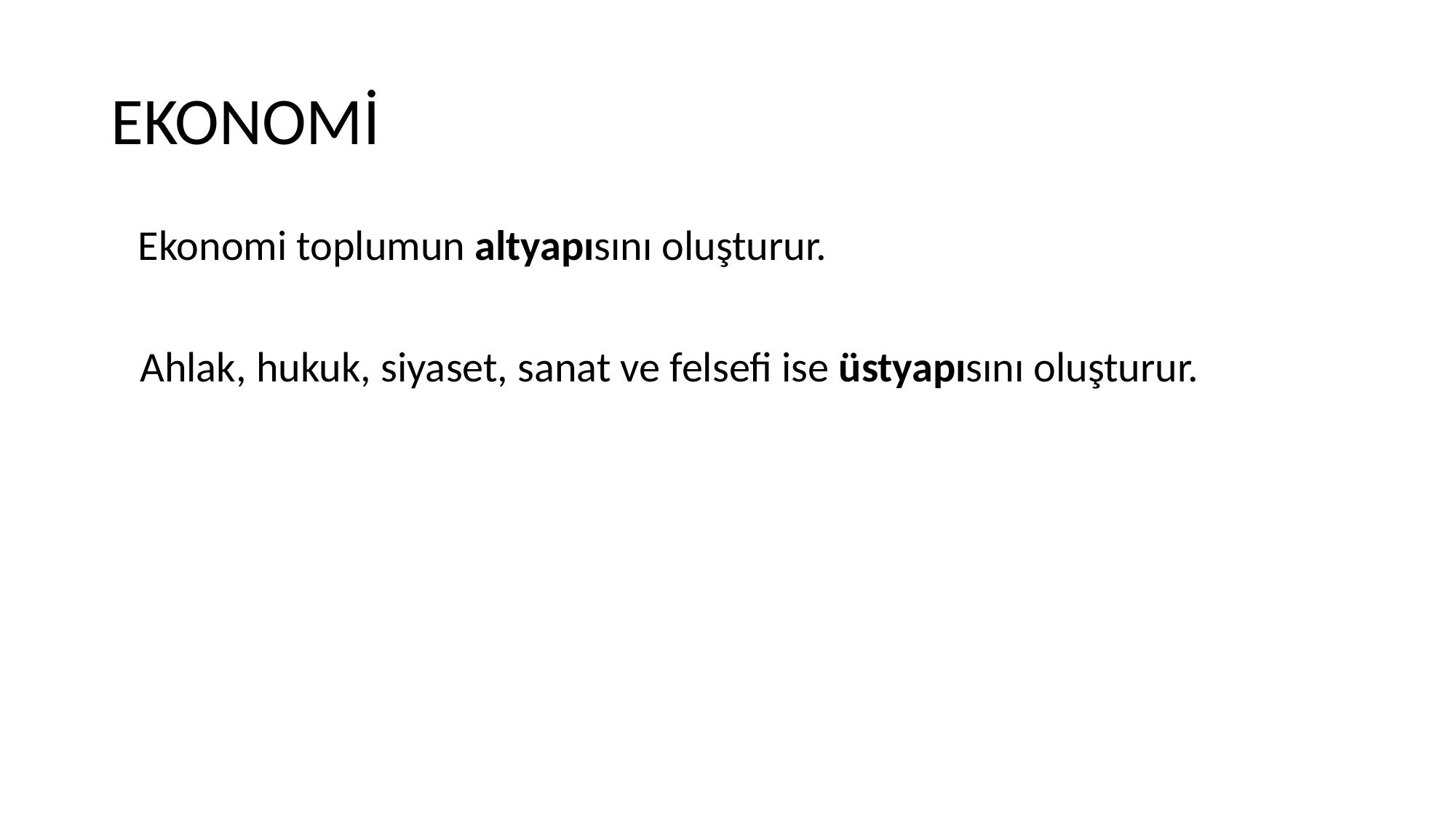

# EKONOMİ
	Ekonomi toplumun altyapısını oluşturur.

   Ahlak, hukuk, siyaset, sanat ve felsefi ise üstyapısını oluşturur.